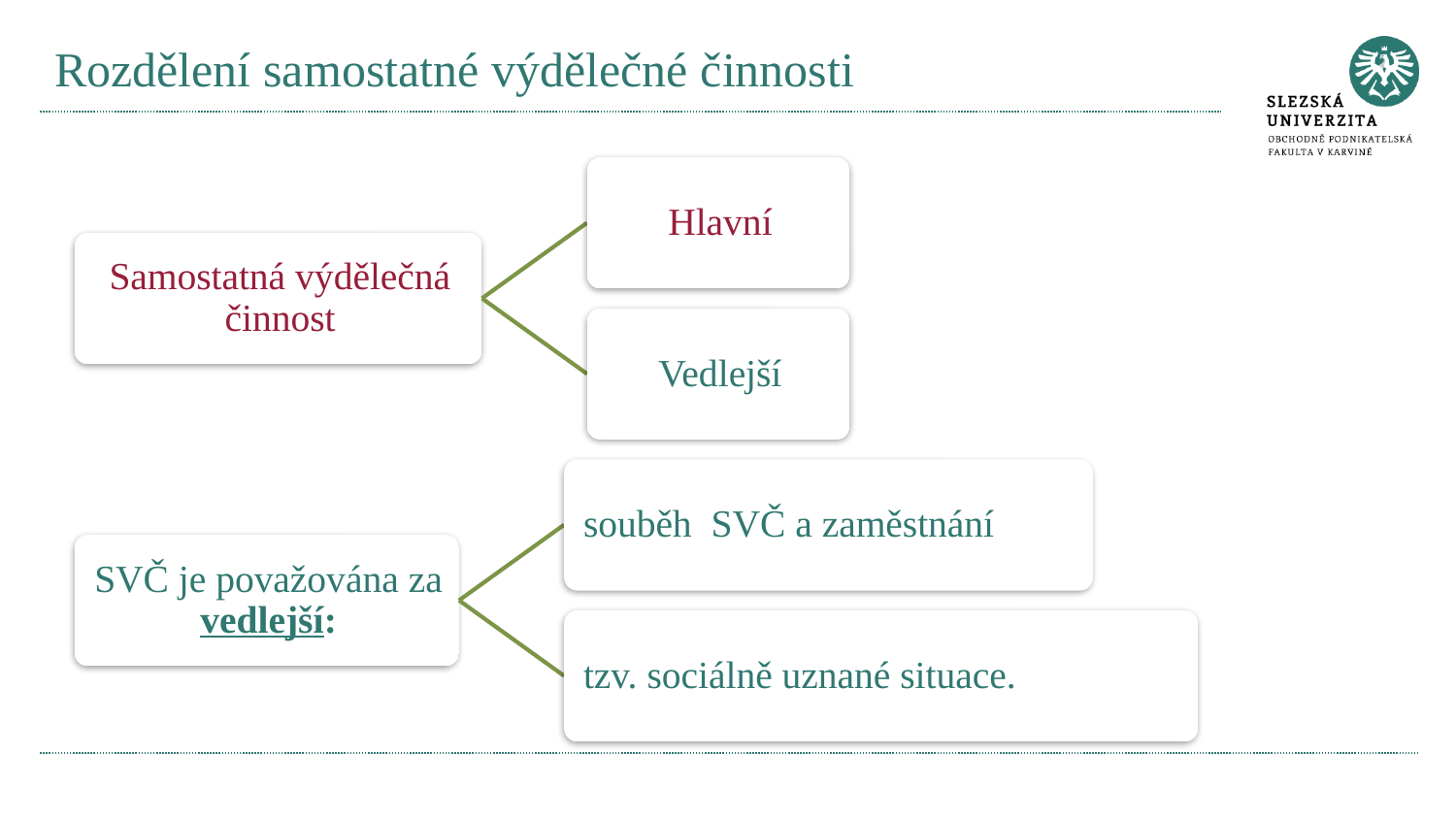

# Rozdělení samostatné výdělečné činnosti
Samostatná výdělečná činnost

Hlavní

Vedlejší
SVČ je považována za vedlejší:

 souběh  SVČ a zaměstnání

 tzv. sociálně uznané situace.